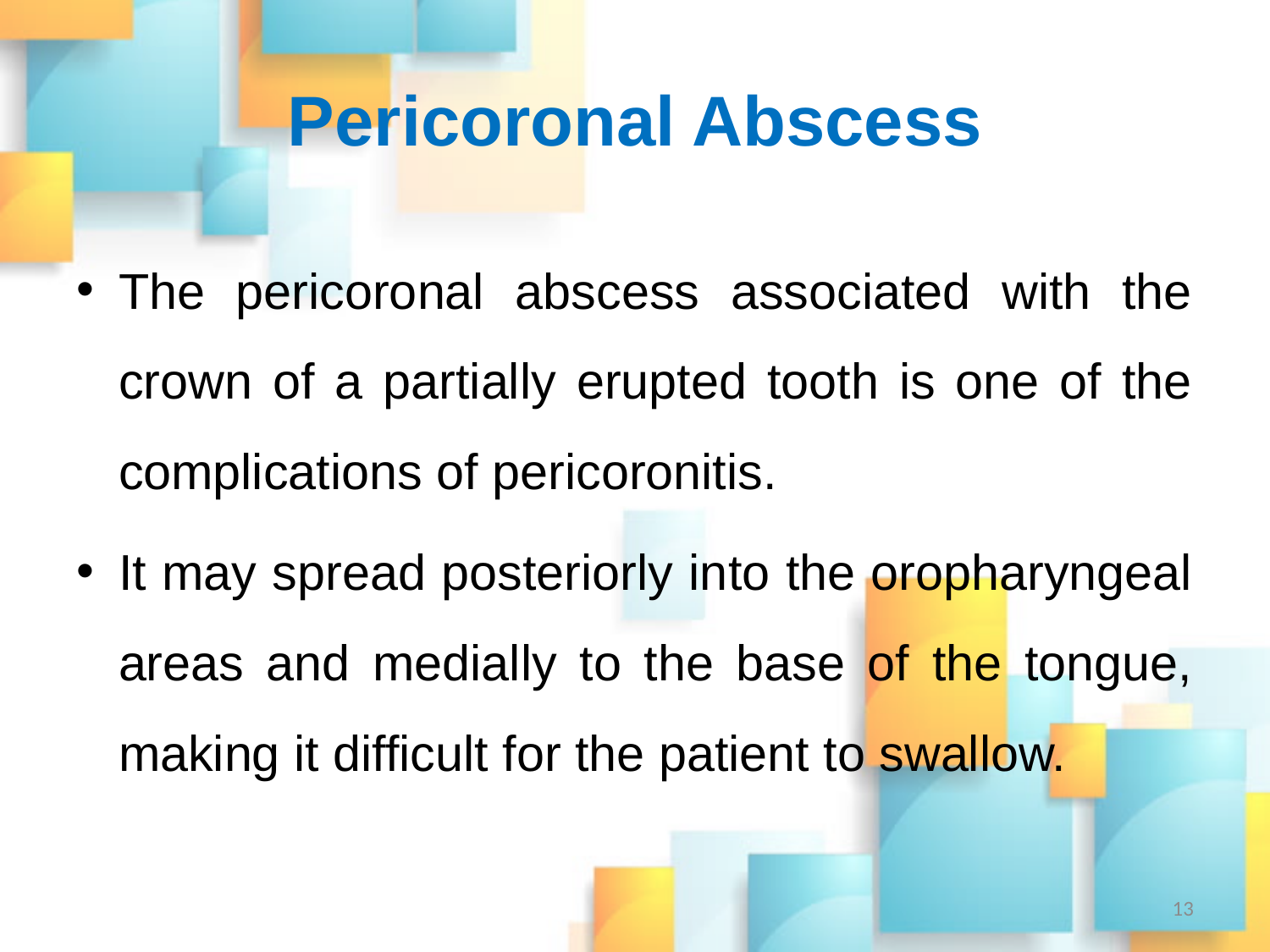

# Pericoronal Abscess
The pericoronal abscess associated with the crown of a partially erupted tooth is one of the complications of pericoronitis.
It may spread posteriorly into the oropharyngeal areas and medially to the base of the tongue, making it difficult for the patient to swallow.
13